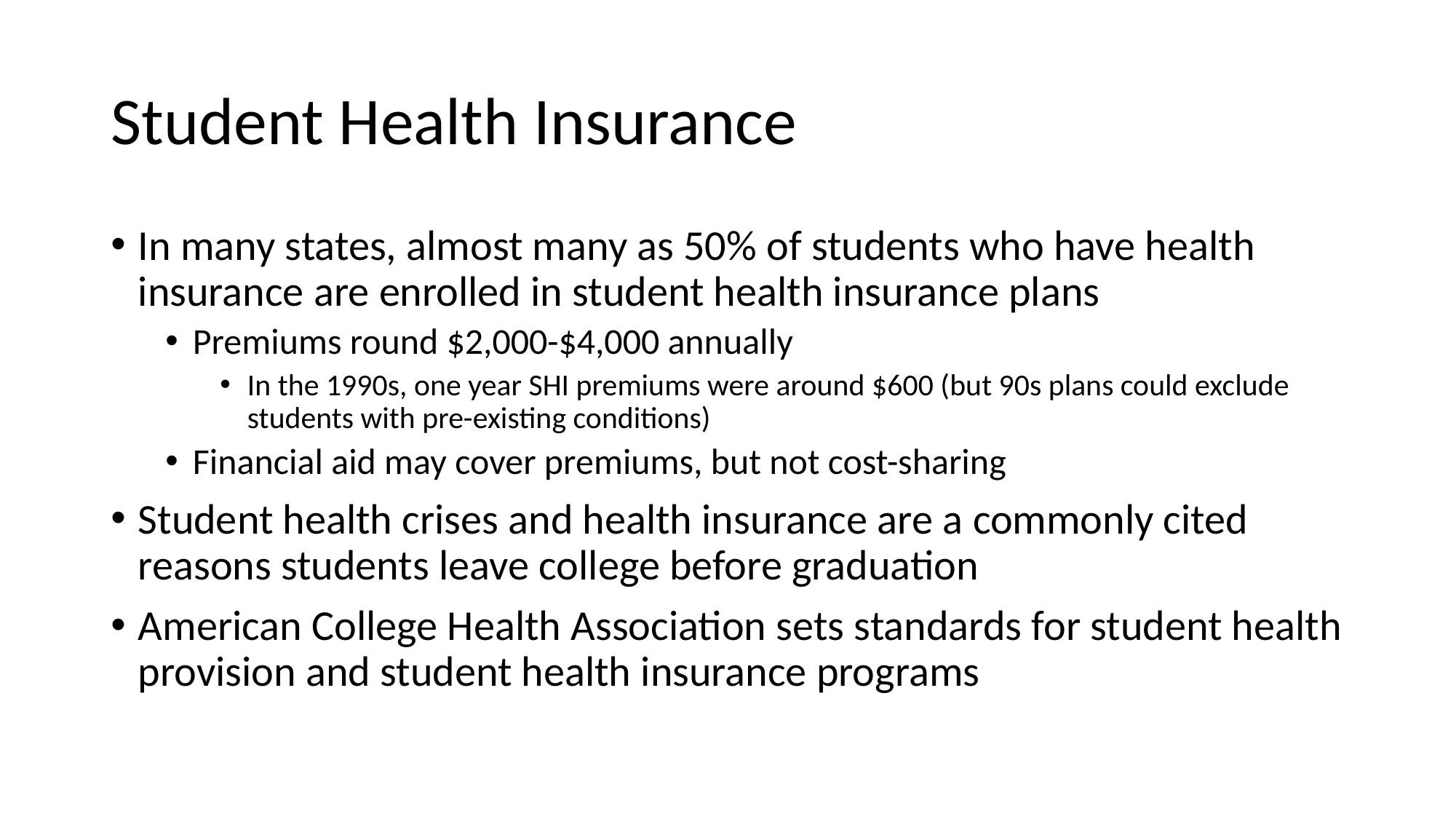

# Student Health Insurance
In many states, almost many as 50% of students who have health insurance are enrolled in student health insurance plans
Premiums round $2,000-$4,000 annually
In the 1990s, one year SHI premiums were around $600 (but 90s plans could exclude students with pre-existing conditions)
Financial aid may cover premiums, but not cost-sharing
Student health crises and health insurance are a commonly cited reasons students leave college before graduation
American College Health Association sets standards for student health provision and student health insurance programs